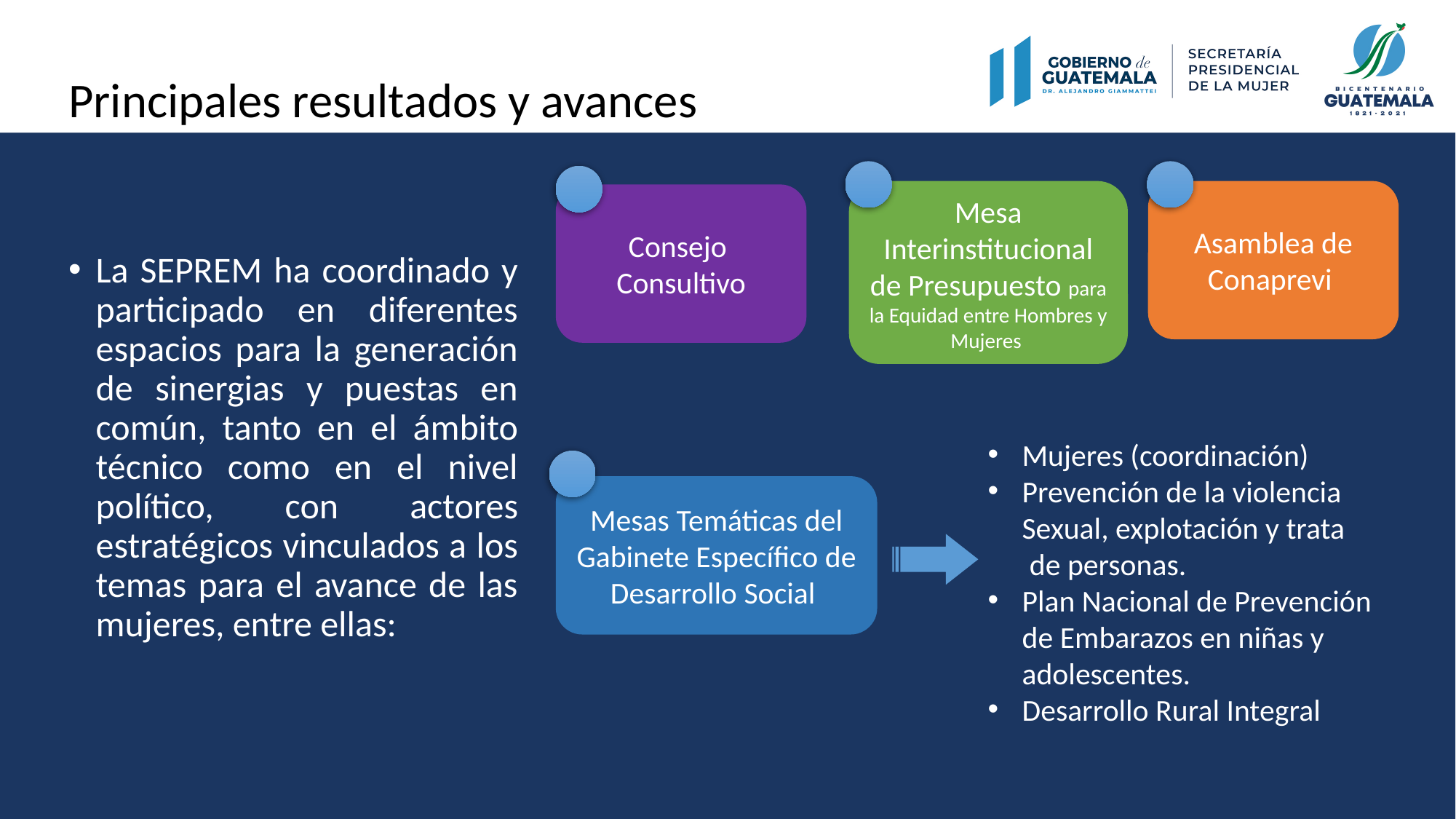

# Principales resultados y avances

La SEPREM ha coordinado y participado en diferentes espacios para la generación de sinergias y puestas en común, tanto en el ámbito técnico como en el nivel político, con actores estratégicos vinculados a los temas para el avance de las mujeres, entre ellas:

Mesa Interinstitucional de Presupuesto para la Equidad entre Hombres y Mujeres
Asamblea de Conaprevi
Consejo  Consultivo
Mujeres (coordinación)
Prevención de la violencia Sexual, explotación y trata
      de personas.
Plan Nacional de Prevención de Embarazos en niñas y adolescentes.
Desarrollo Rural Integral

Mesas Temáticas del Gabinete Específico de Desarrollo Social